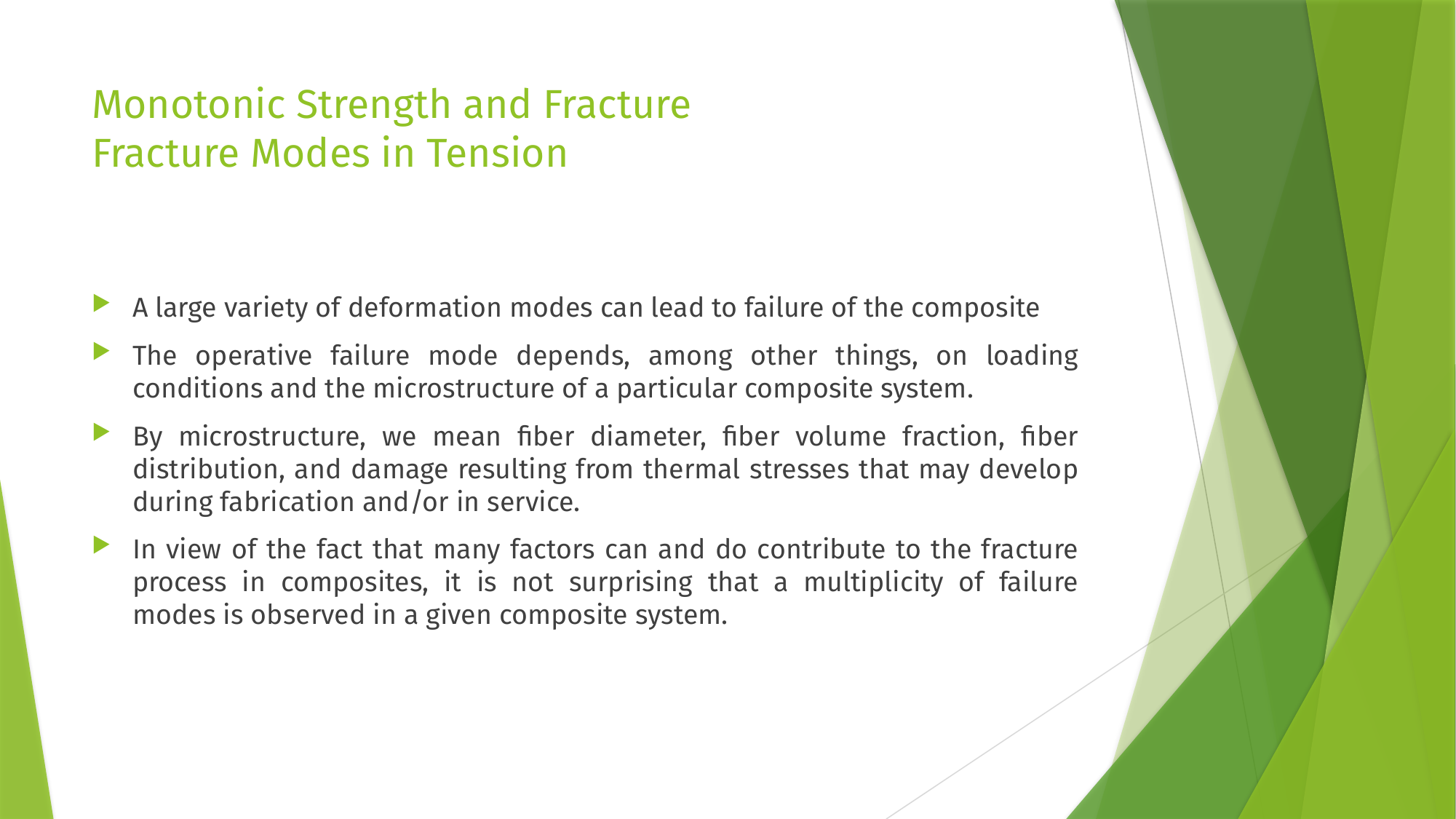

# Monotonic Strength and Fracture Fracture Modes in Tension
A large variety of deformation modes can lead to failure of the composite
The operative failure mode depends, among other things, on loading conditions and the microstructure of a particular composite system.
By microstructure, we mean fiber diameter, fiber volume fraction, fiber distribution, and damage resulting from thermal stresses that may develop during fabrication and/or in service.
In view of the fact that many factors can and do contribute to the fracture process in composites, it is not surprising that a multiplicity of failure modes is observed in a given composite system.